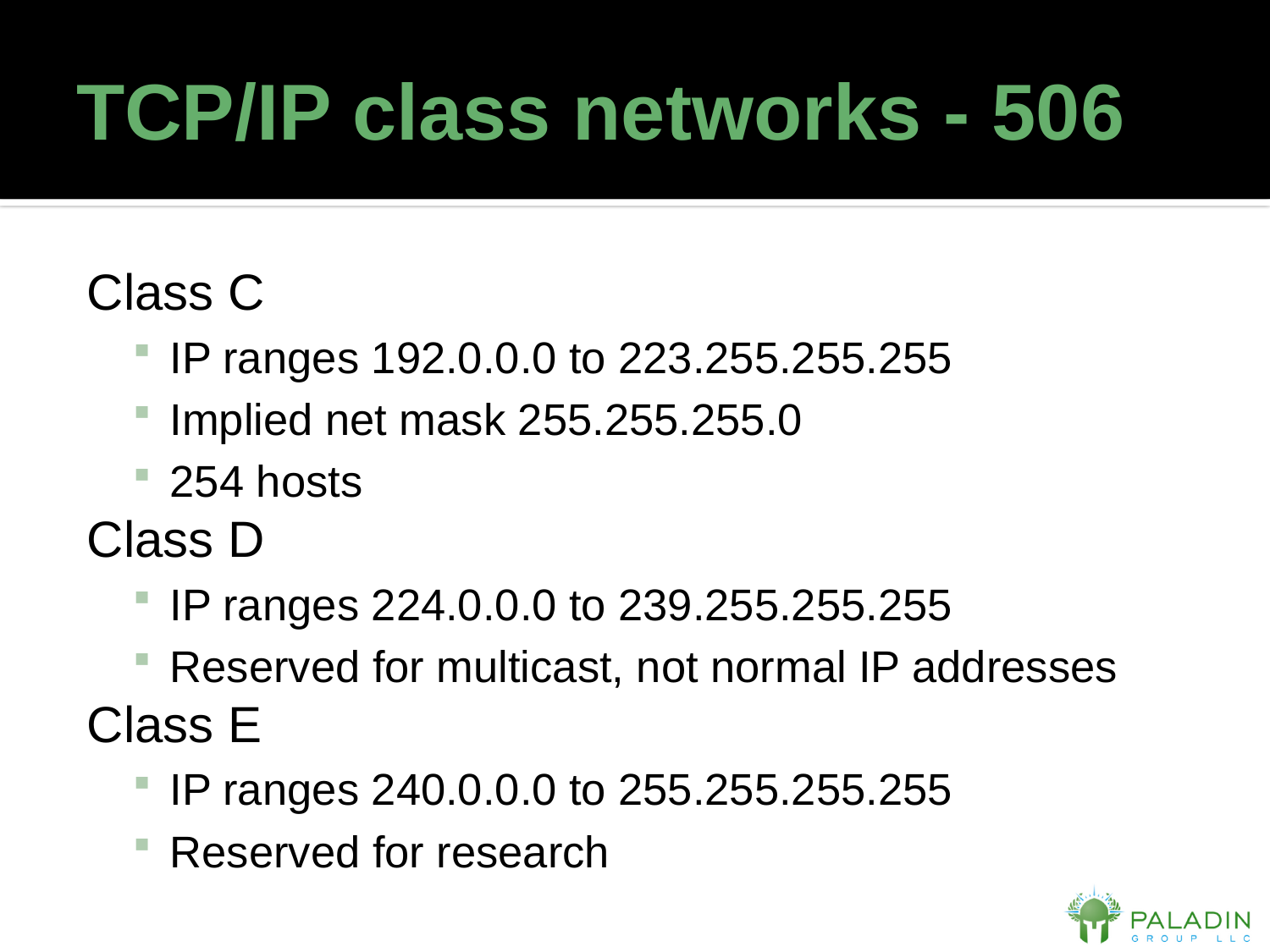

# TCP/IP class networks - 506
Class C
IP ranges 192.0.0.0 to 223.255.255.255
Implied net mask 255.255.255.0
254 hosts
Class D
IP ranges 224.0.0.0 to 239.255.255.255
Reserved for multicast, not normal IP addresses
Class E
IP ranges 240.0.0.0 to 255.255.255.255
Reserved for research